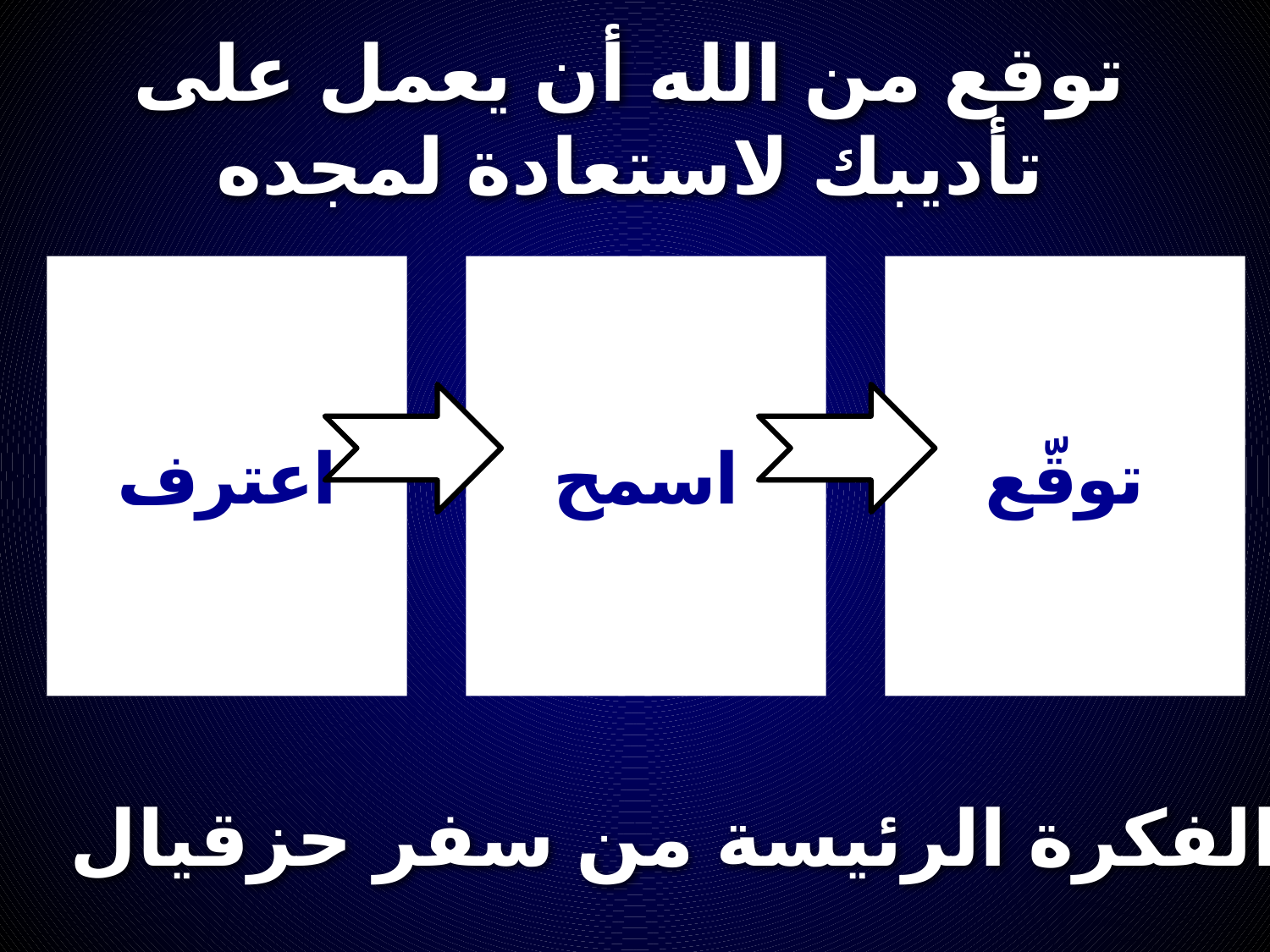

# توقع من الله أن يعمل على تأديبك لاستعادة لمجده
اعترف
اسمح
توقّع

الفكرة الرئيسة من سفر حزقيال